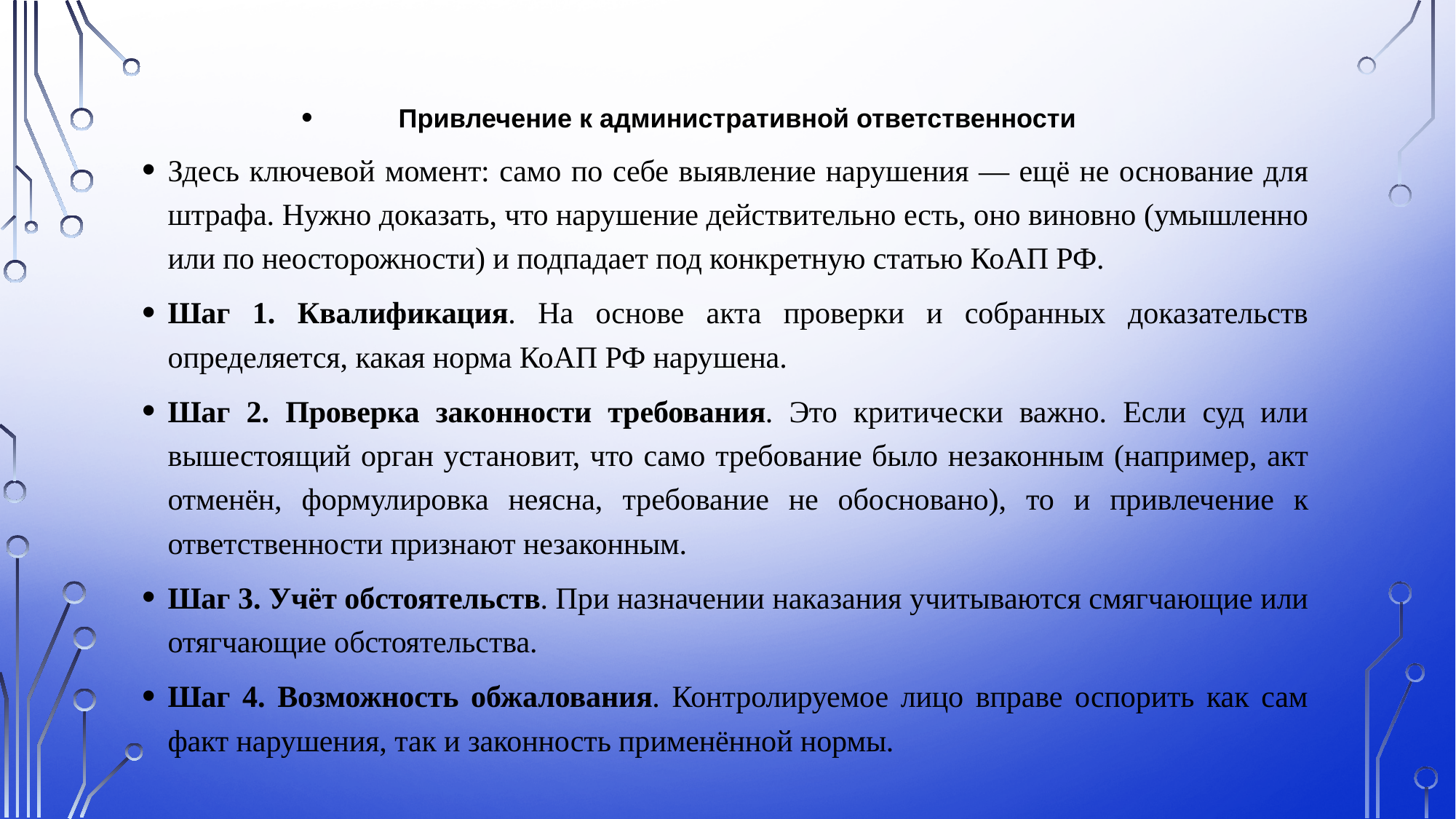

Привлечение к административной ответственности
Здесь ключевой момент: само по себе выявление нарушения — ещё не основание для штрафа. Нужно доказать, что нарушение действительно есть, оно виновно (умышленно или по неосторожности) и подпадает под конкретную статью КоАП РФ.
Шаг 1. Квалификация. На основе акта проверки и собранных доказательств определяется, какая норма КоАП РФ нарушена.
Шаг 2. Проверка законности требования. Это критически важно. Если суд или вышестоящий орган установит, что само требование было незаконным (например, акт отменён, формулировка неясна, требование не обосновано), то и привлечение к ответственности признают незаконным.
Шаг 3. Учёт обстоятельств. При назначении наказания учитываются смягчающие или отягчающие обстоятельства.
Шаг 4. Возможность обжалования. Контролируемое лицо вправе оспорить как сам факт нарушения, так и законность применённой нормы.